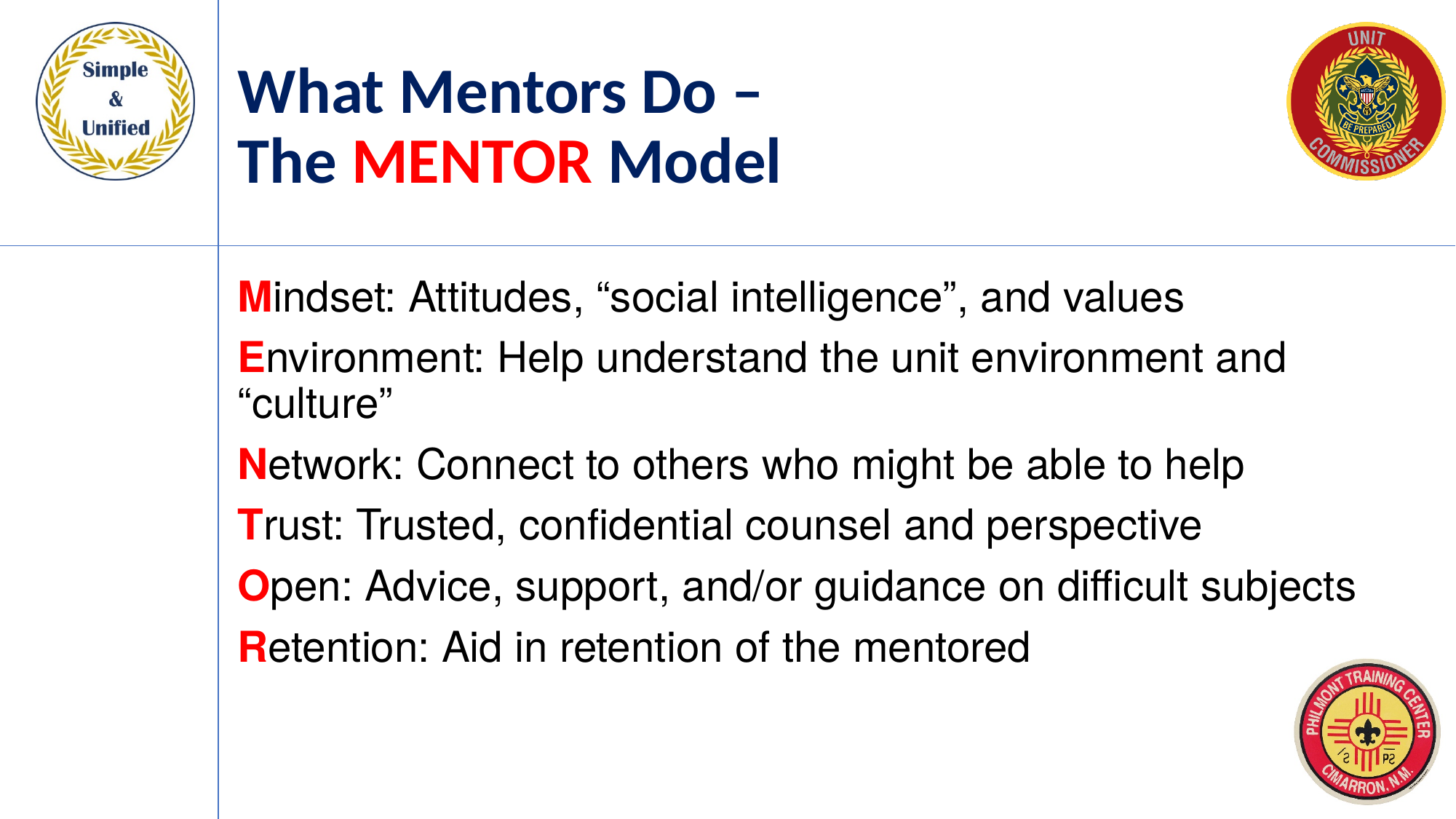

# What Mentors Do – The MENTOR Model
Mindset: Attitudes, “social intelligence”, and values
Environment: Help understand the unit environment and “culture”
Network: Connect to others who might be able to help
Trust: Trusted, confidential counsel and perspective
Open: Advice, support, and/or guidance on difficult subjects
Retention: Aid in retention of the mentored